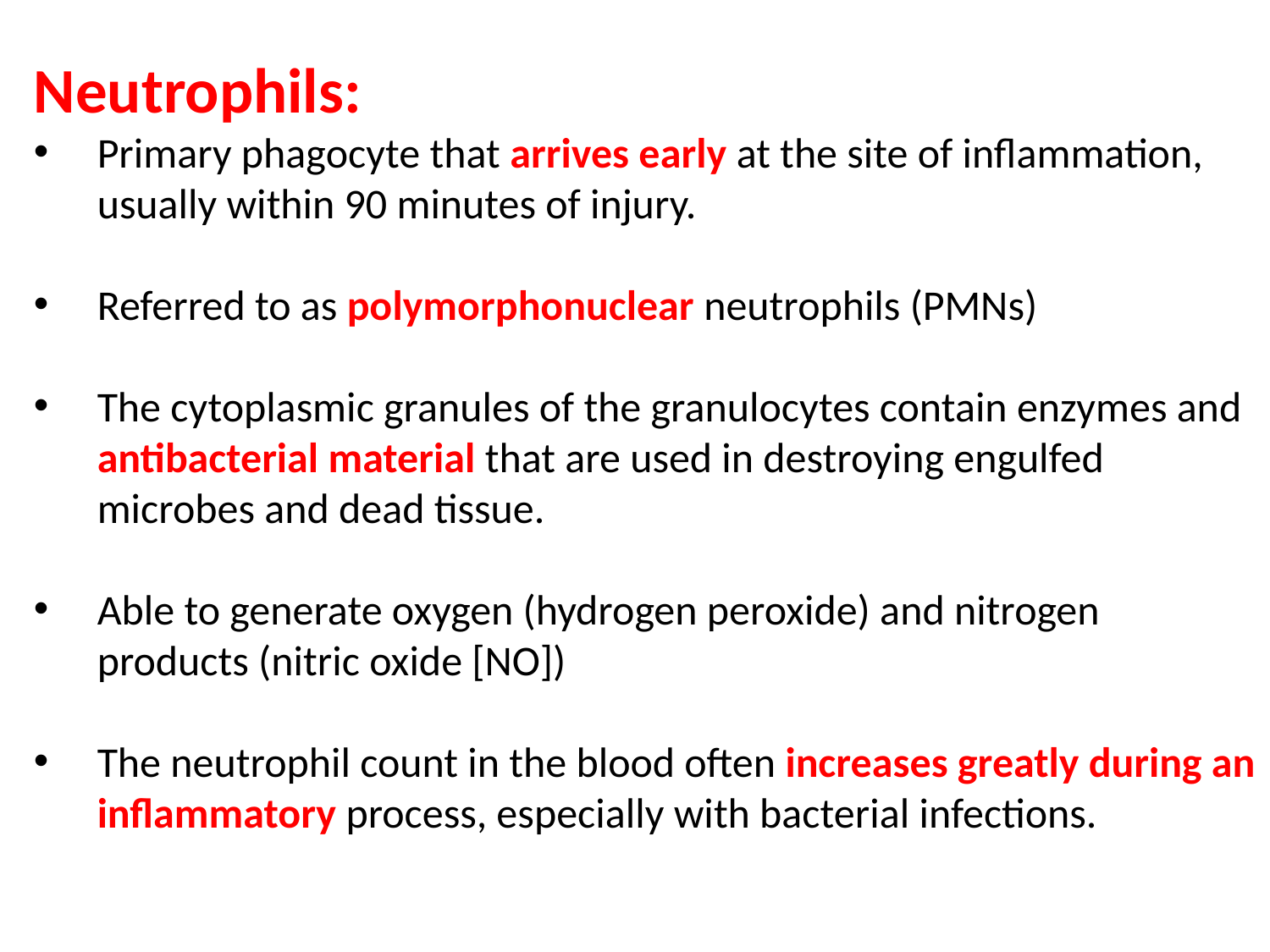

Neutrophils:
Primary phagocyte that arrives early at the site of inflammation, usually within 90 minutes of injury.

Referred to as polymorphonuclear neutrophils (PMNs)

The cytoplasmic granules of the granulocytes contain enzymes and antibacterial material that are used in destroying engulfed microbes and dead tissue.

Able to generate oxygen (hydrogen peroxide) and nitrogen products (nitric oxide [NO])

The neutrophil count in the blood often increases greatly during an inflammatory process, especially with bacterial infections.